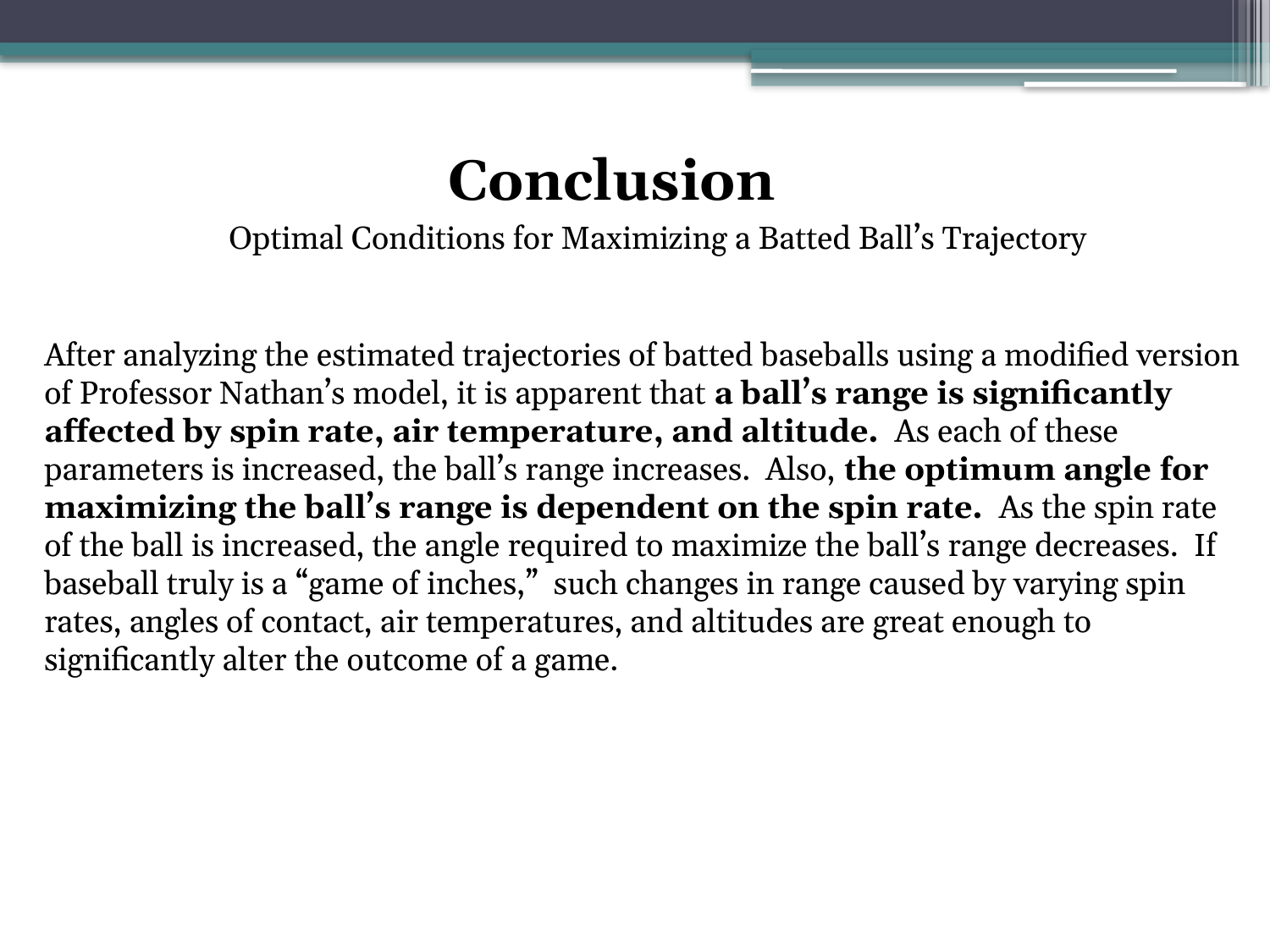

Conclusion
Optimal Conditions for Maximizing a Batted Ball’s Trajectory
After analyzing the estimated trajectories of batted baseballs using a modified version
of Professor Nathan’s model, it is apparent that a ball’s range is significantly
affected by spin rate, air temperature, and altitude.  As each of these
parameters is increased, the ball’s range increases.  Also, the optimum angle for
maximizing the ball’s range is dependent on the spin rate.  As the spin rate
of the ball is increased, the angle required to maximize the ball’s range decreases.  If
baseball truly is a “game of inches,”  such changes in range caused by varying spin
rates, angles of contact, air temperatures, and altitudes are great enough to
significantly alter the outcome of a game.